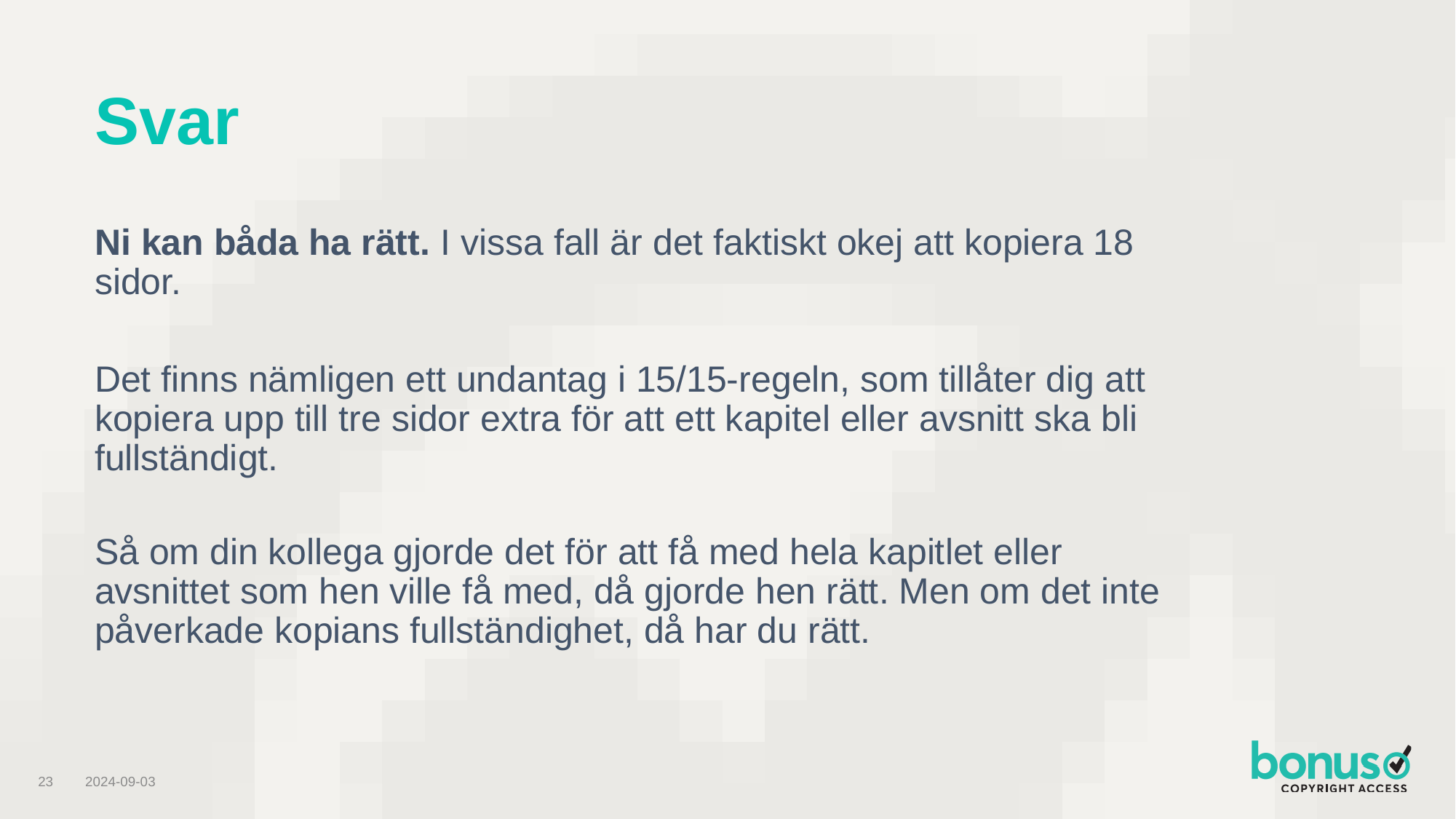

# Svar
Ni kan båda ha rätt. I vissa fall är det faktiskt okej att kopiera 18 sidor.
Det finns nämligen ett undantag i 15/15-regeln, som tillåter dig att kopiera upp till tre sidor extra för att ett kapitel eller avsnitt ska bli fullständigt.
Så om din kollega gjorde det för att få med hela kapitlet eller avsnittet som hen ville få med, då gjorde hen rätt. Men om det inte påverkade kopians fullständighet, då har du rätt.

2024-09-03
23